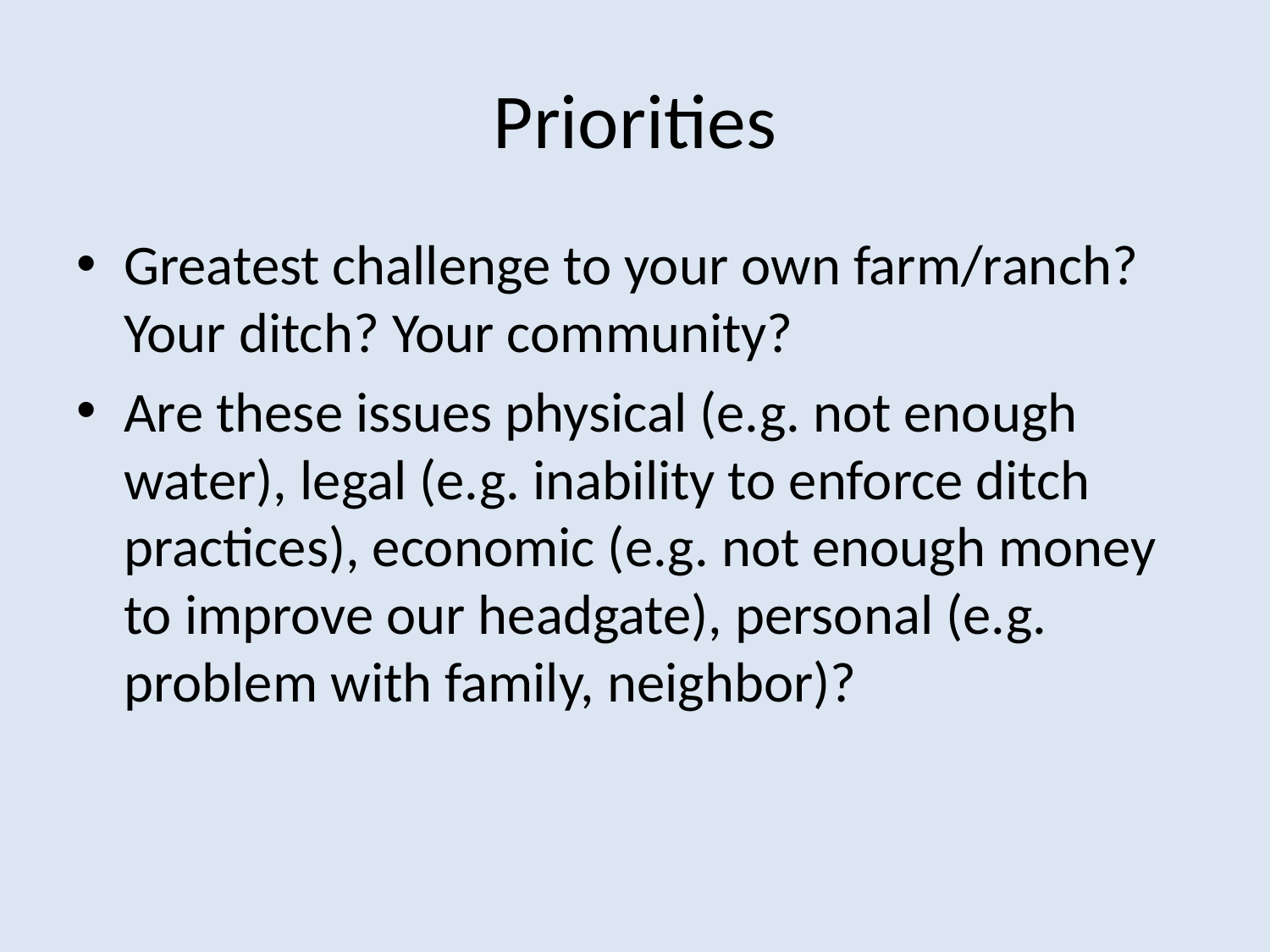

# Priorities
Greatest challenge to your own farm/ranch? Your ditch? Your community?
Are these issues physical (e.g. not enough water), legal (e.g. inability to enforce ditch practices), economic (e.g. not enough money to improve our headgate), personal (e.g. problem with family, neighbor)?